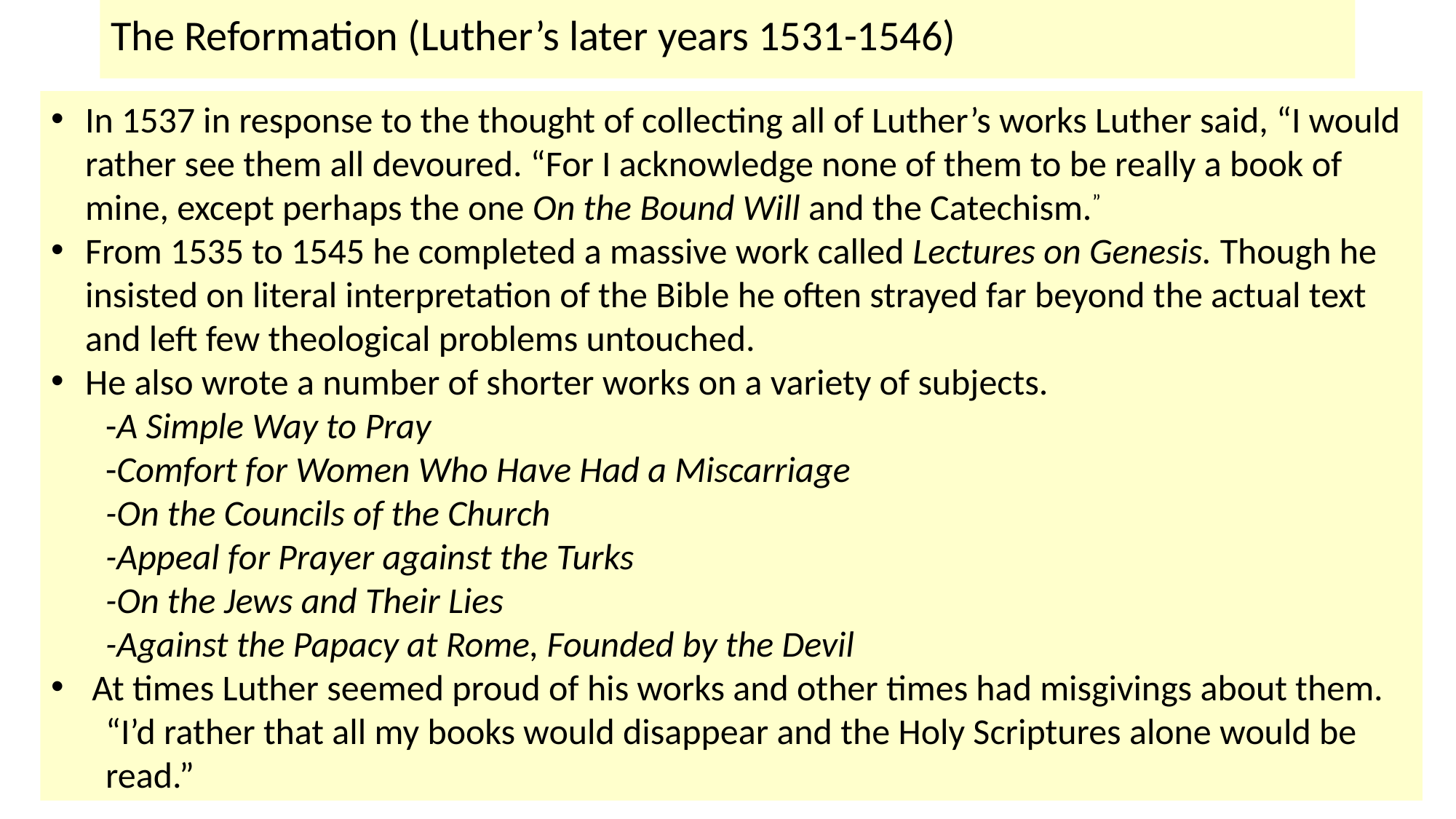

# The Reformation (Luther’s later years 1531-1546)
In 1537 in response to the thought of collecting all of Luther’s works Luther said, “I would rather see them all devoured. “For I acknowledge none of them to be really a book of mine, except perhaps the one On the Bound Will and the Catechism.”
From 1535 to 1545 he completed a massive work called Lectures on Genesis. Though he insisted on literal interpretation of the Bible he often strayed far beyond the actual text and left few theological problems untouched.
He also wrote a number of shorter works on a variety of subjects.
-A Simple Way to Pray
-Comfort for Women Who Have Had a Miscarriage
-On the Councils of the Church
-Appeal for Prayer against the Turks
-On the Jews and Their Lies
-Against the Papacy at Rome, Founded by the Devil
At times Luther seemed proud of his works and other times had misgivings about them.
“I’d rather that all my books would disappear and the Holy Scriptures alone would be read.”